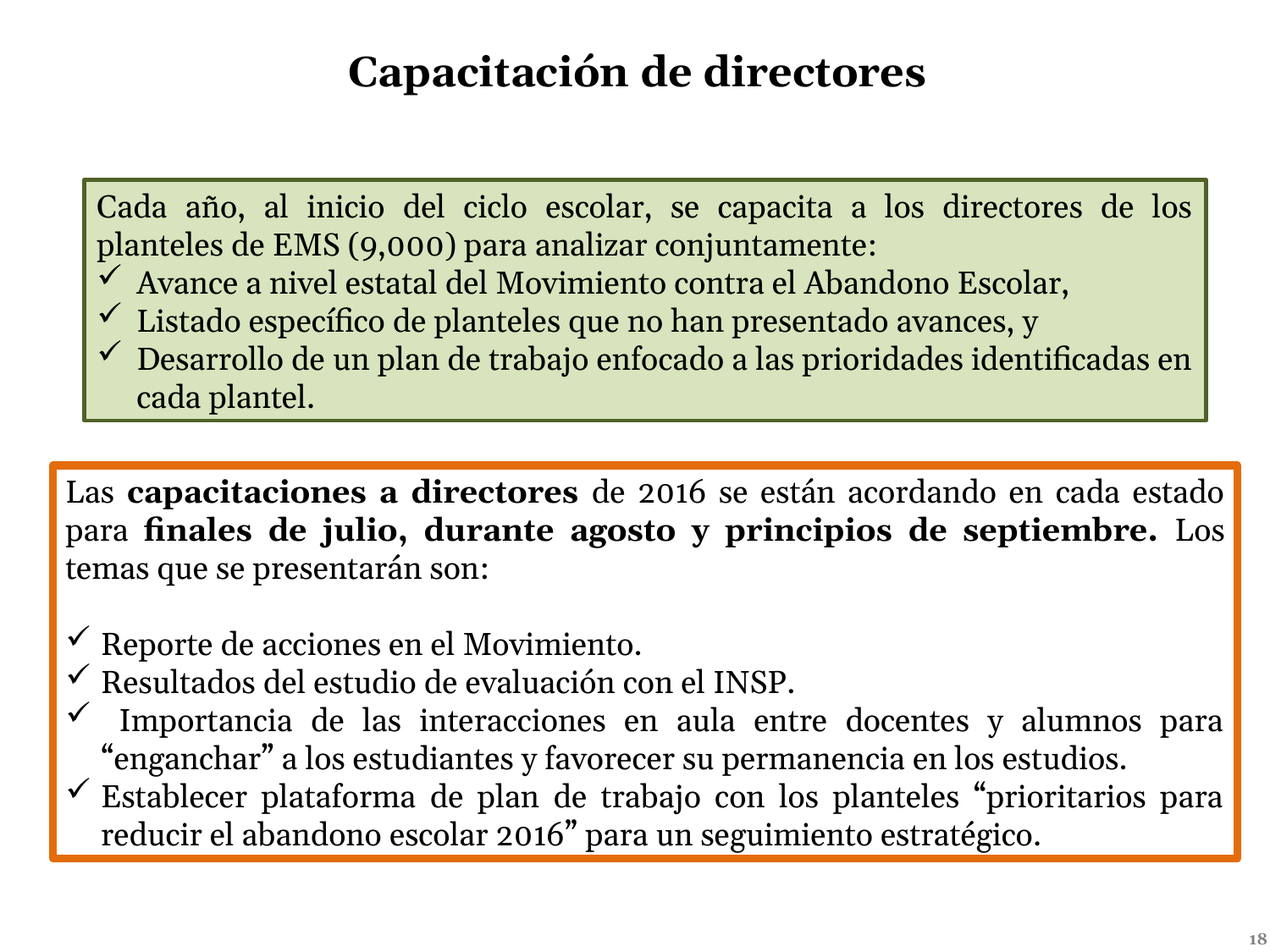

Capacitación de directores
Cada año, al inicio del ciclo escolar, se capacita a los directores de los planteles de EMS (9,000) para analizar conjuntamente:
Avance a nivel estatal del Movimiento contra el Abandono Escolar,
Listado específico de planteles que no han presentado avances, y
Desarrollo de un plan de trabajo enfocado a las prioridades identificadas en cada plantel.
Las capacitaciones a directores de 2016 se están acordando en cada estado para finales de julio, durante agosto y principios de septiembre. Los temas que se presentarán son:

Reporte de acciones en el Movimiento.
Resultados del estudio de evaluación con el INSP.
 Importancia de las interacciones en aula entre docentes y alumnos para “enganchar” a los estudiantes y favorecer su permanencia en los estudios.
Establecer plataforma de plan de trabajo con los planteles “prioritarios para reducir el abandono escolar 2016” para un seguimiento estratégico.
18